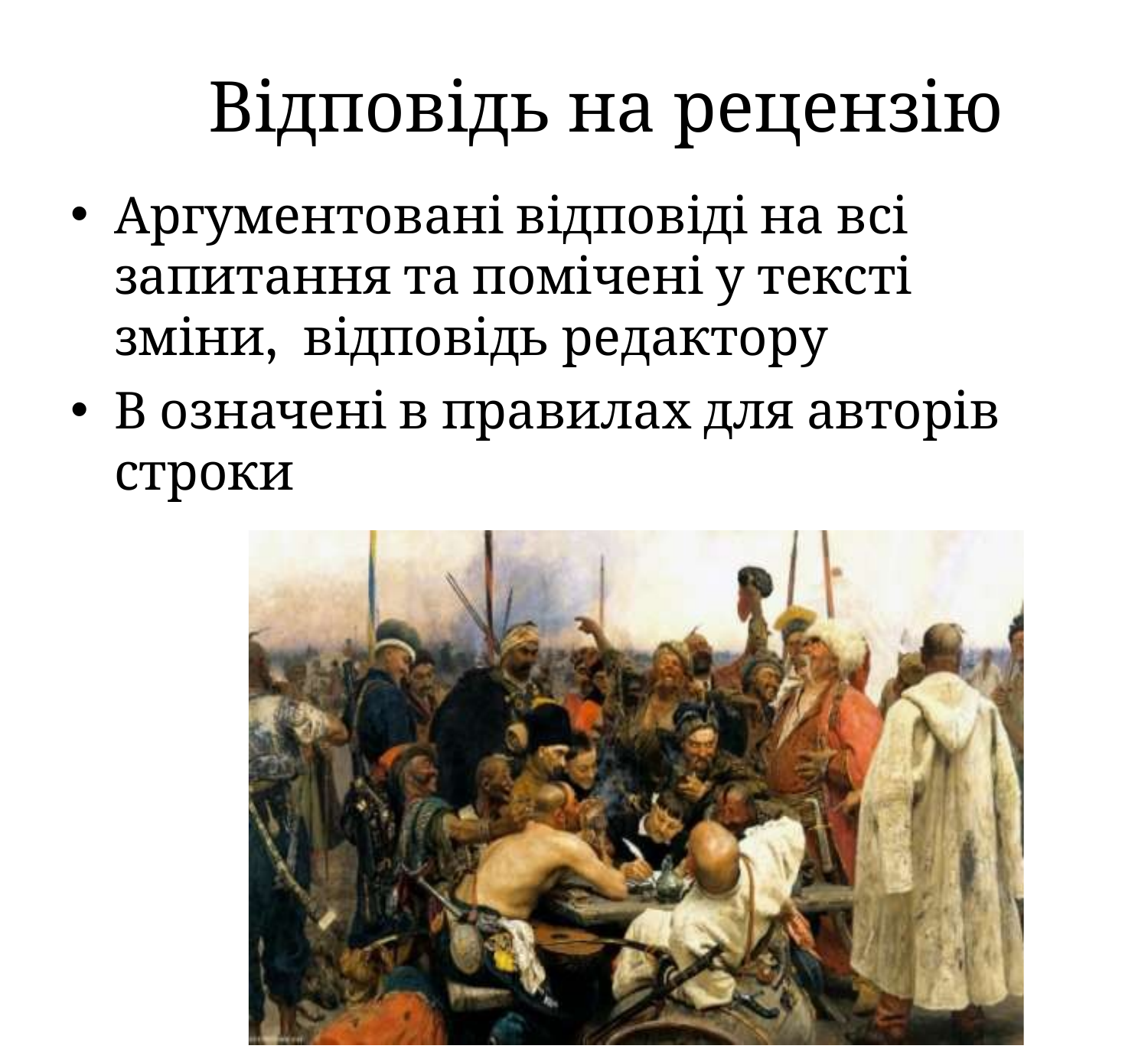

# Відповідь на рецензію
Аргументовані відповіді на всі  запитання та помічені у тексті зміни,  відповідь редактору
В означені в правилах для авторів
строки